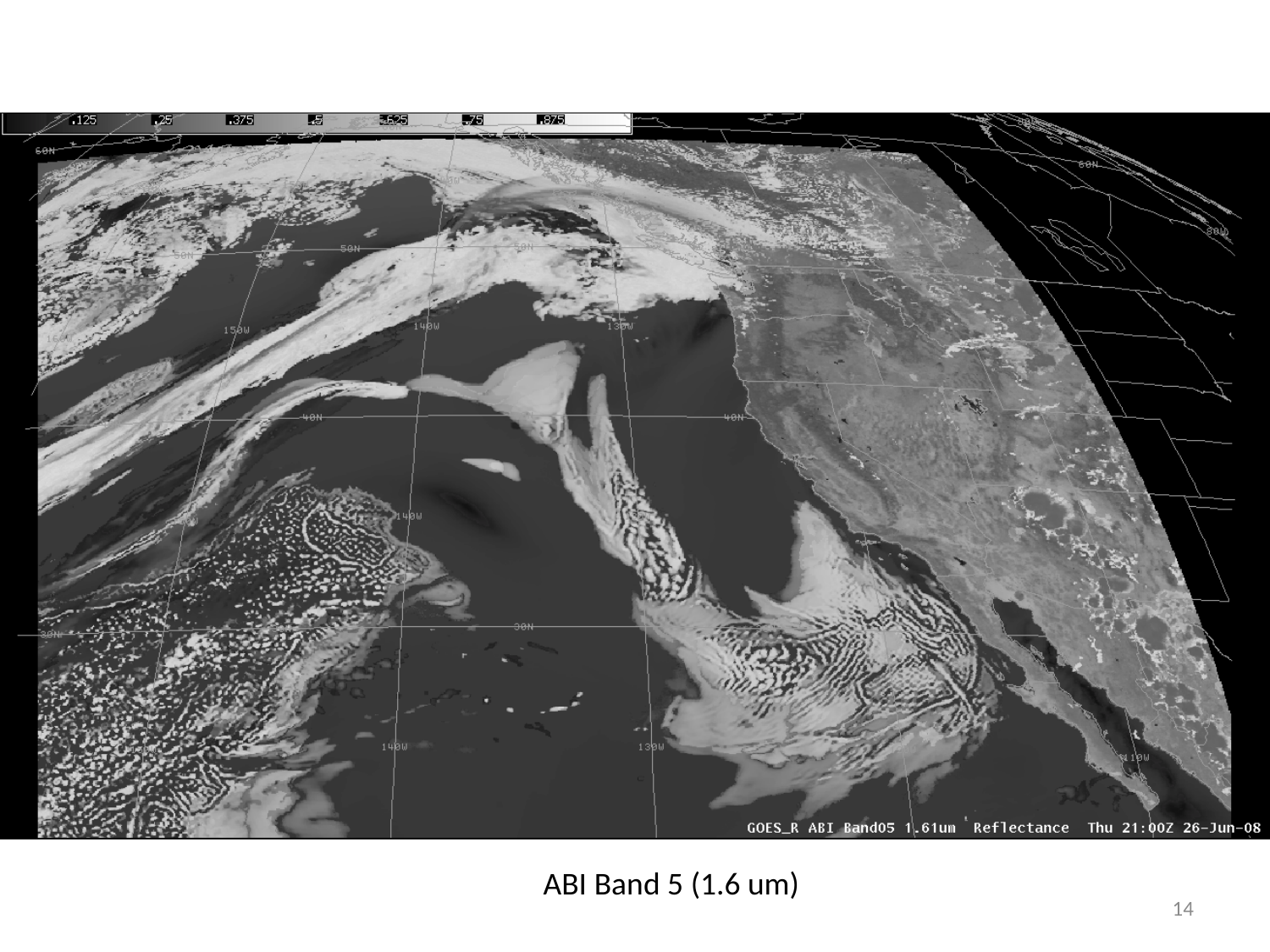

#

ABI Band 5 (1.6 um)

14